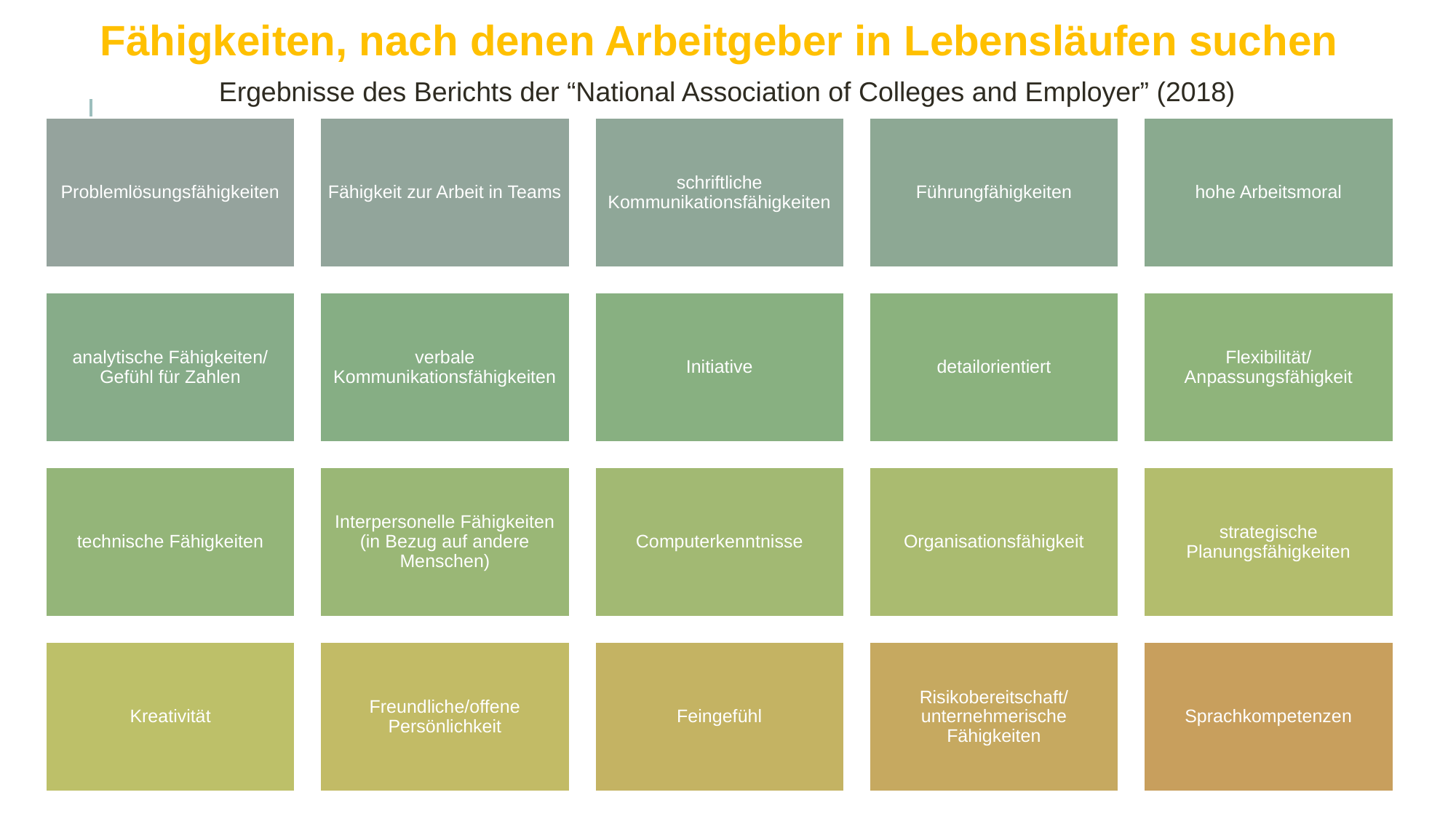

Fähigkeiten, nach denen Arbeitgeber in Lebensläufen suchen
Ergebnisse des Berichts der “National Association of Colleges and Employer” (2018)
Problemlösungsfähigkeiten
Fähigkeit zur Arbeit in Teams
schriftliche Kommunikationsfähigkeiten
Führungfähigkeiten
hohe Arbeitsmoral
analytische Fähigkeiten/ Gefühl für Zahlen
verbale Kommunikationsfähigkeiten
Initiative
detailorientiert
Flexibilität/Anpassungsfähigkeit
technische Fähigkeiten
Interpersonelle Fähigkeiten (in Bezug auf andere Menschen)
Computerkenntnisse
Organisationsfähigkeit
strategische Planungsfähigkeiten
Kreativität
Freundliche/offene Persönlichkeit
Feingefühl
Risikobereitschaft/ unternehmerische Fähigkeiten
Sprachkompetenzen